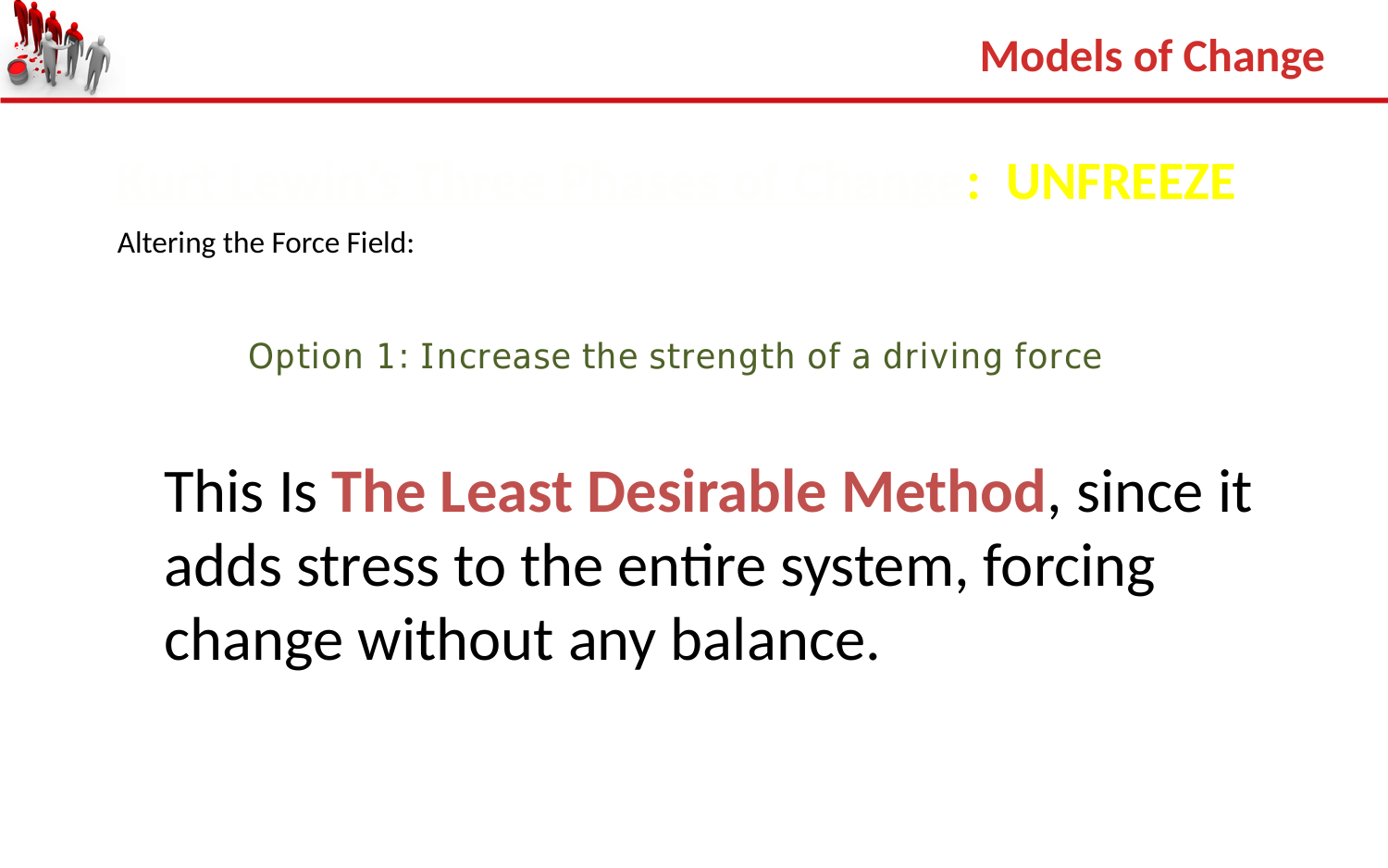

Models of Change
Kurt Lewin’s Three Phases of Change:  UNFREEZE
Altering the Force Field:
Option 1: Increase the strength of a driving force
This Is The Least Desirable Method, since it adds stress to the entire system, forcing change without any balance.